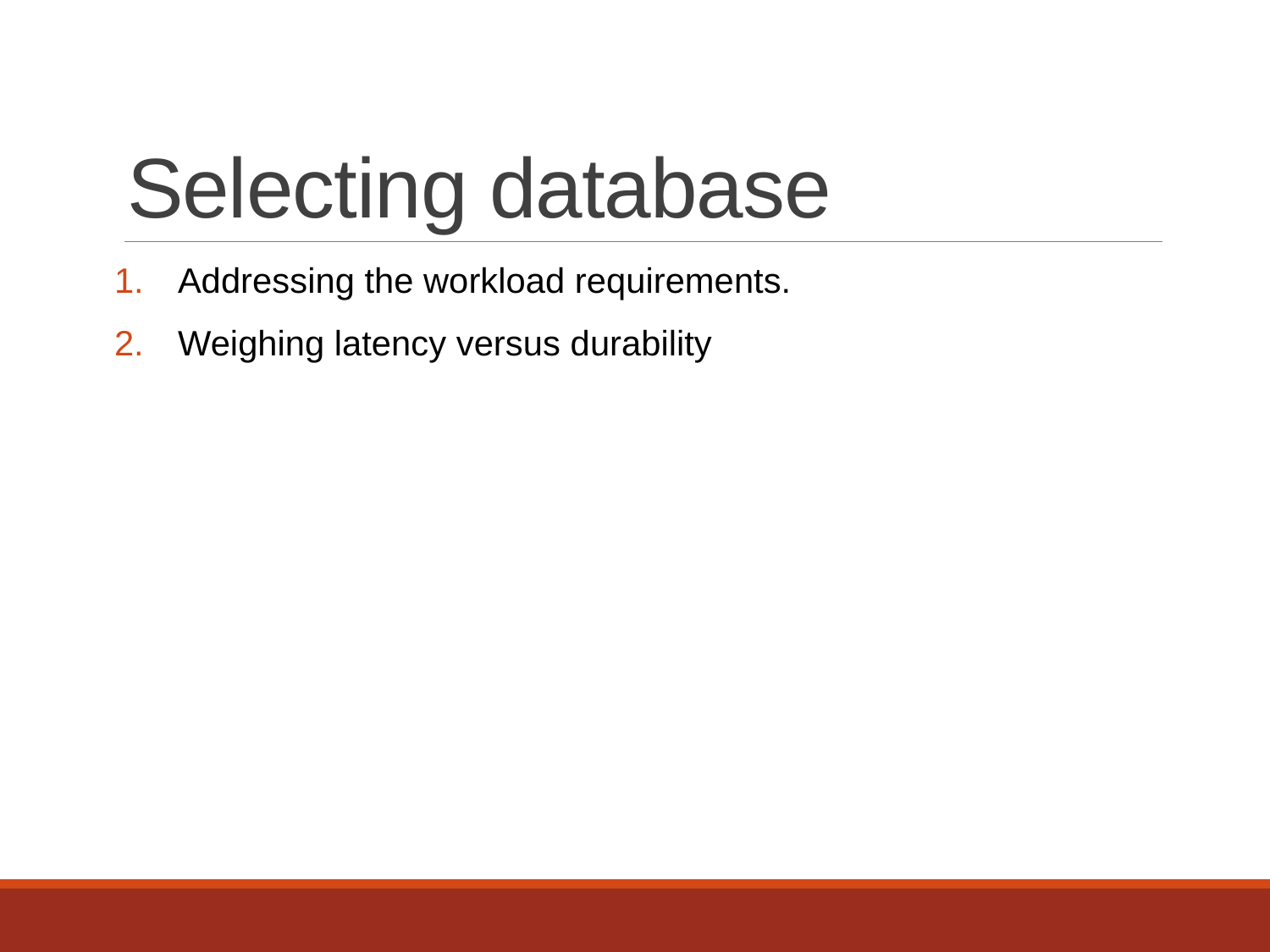

# Selecting database
Addressing the workload requirements.
Weighing latency versus durability